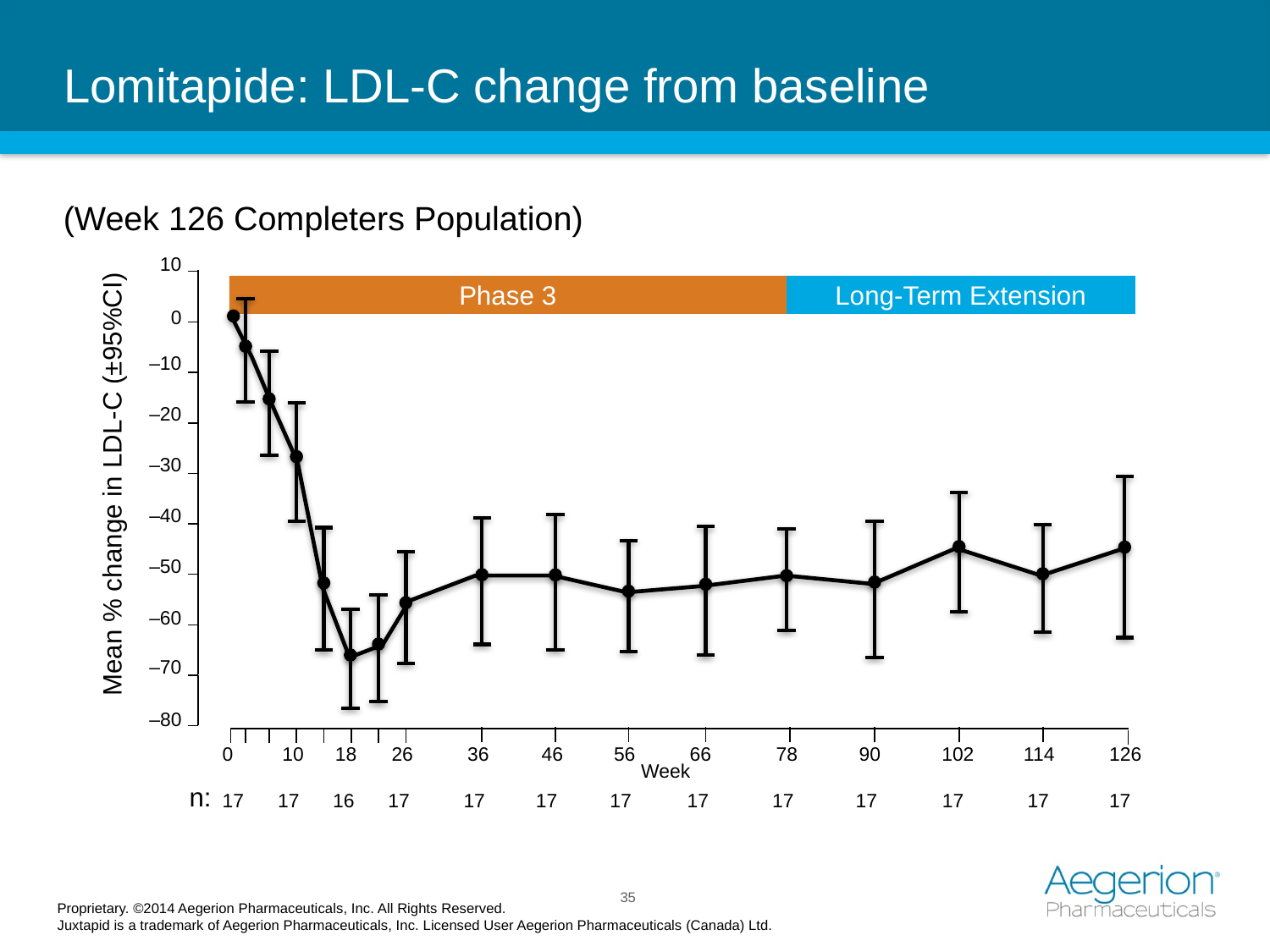

# Lomitapide: LDL-C change from baseline
(Week 126 Completers Population)
10
Phase 3
Long-Term Extension

0

–10

–20

–30
Mean % change in LDL-C (±95%CI)

–40

–50

–60

–70
–80
0		10	18	26	36	46	56	66	78	90	102	114	126
Week
n:
17	17	16	17	17	17	17	17	17	17	17	17	17
35